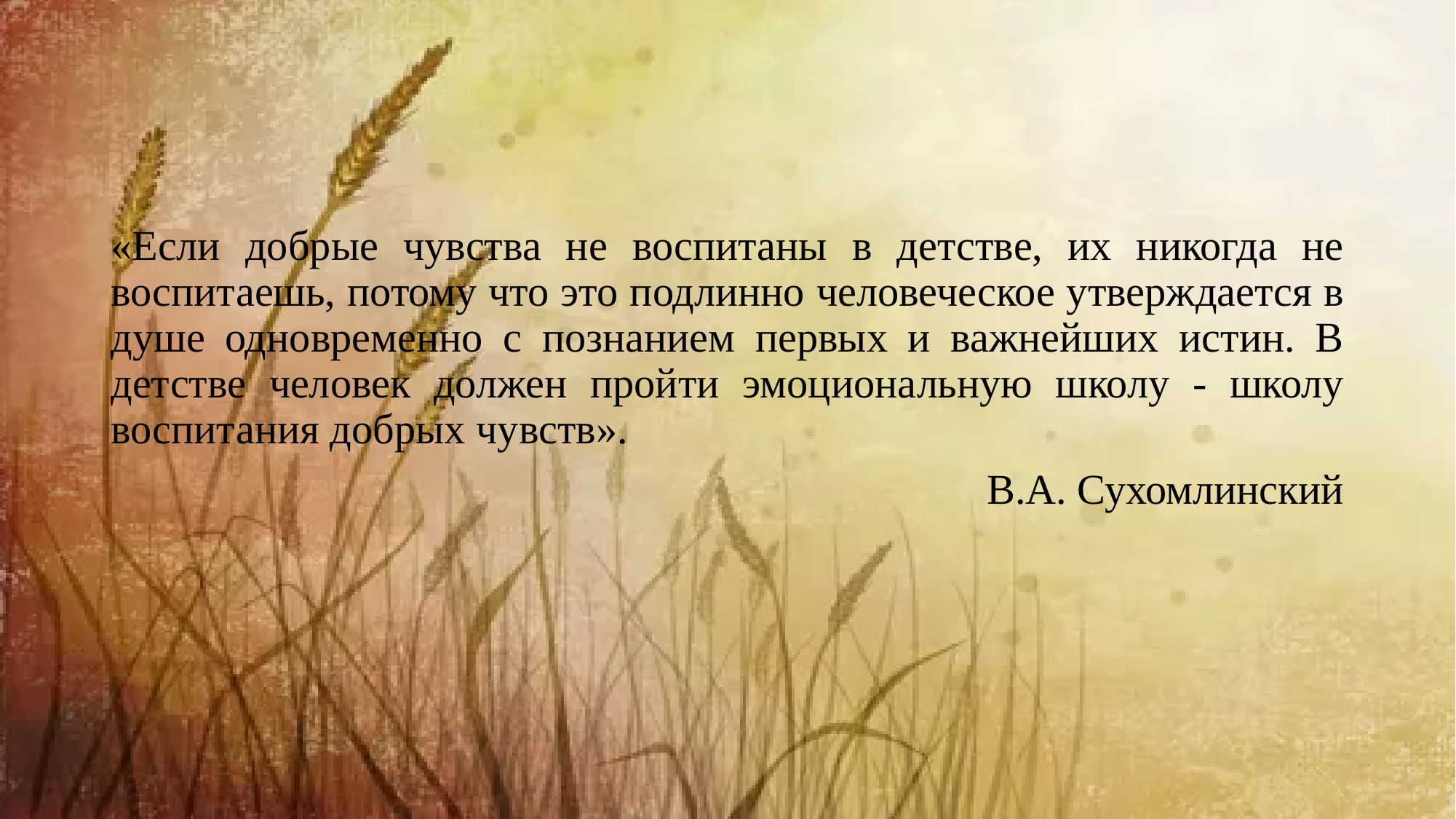

#
«Если добрые чувства не воспитаны в детстве, их никогда не воспитаешь, потому что это подлинно человеческое утверждается в душе одновременно с познанием первых и важнейших истин. В детстве человек должен пройти эмоциональную школу - школу воспитания добрых чувств».
В.А. Сухомлинский